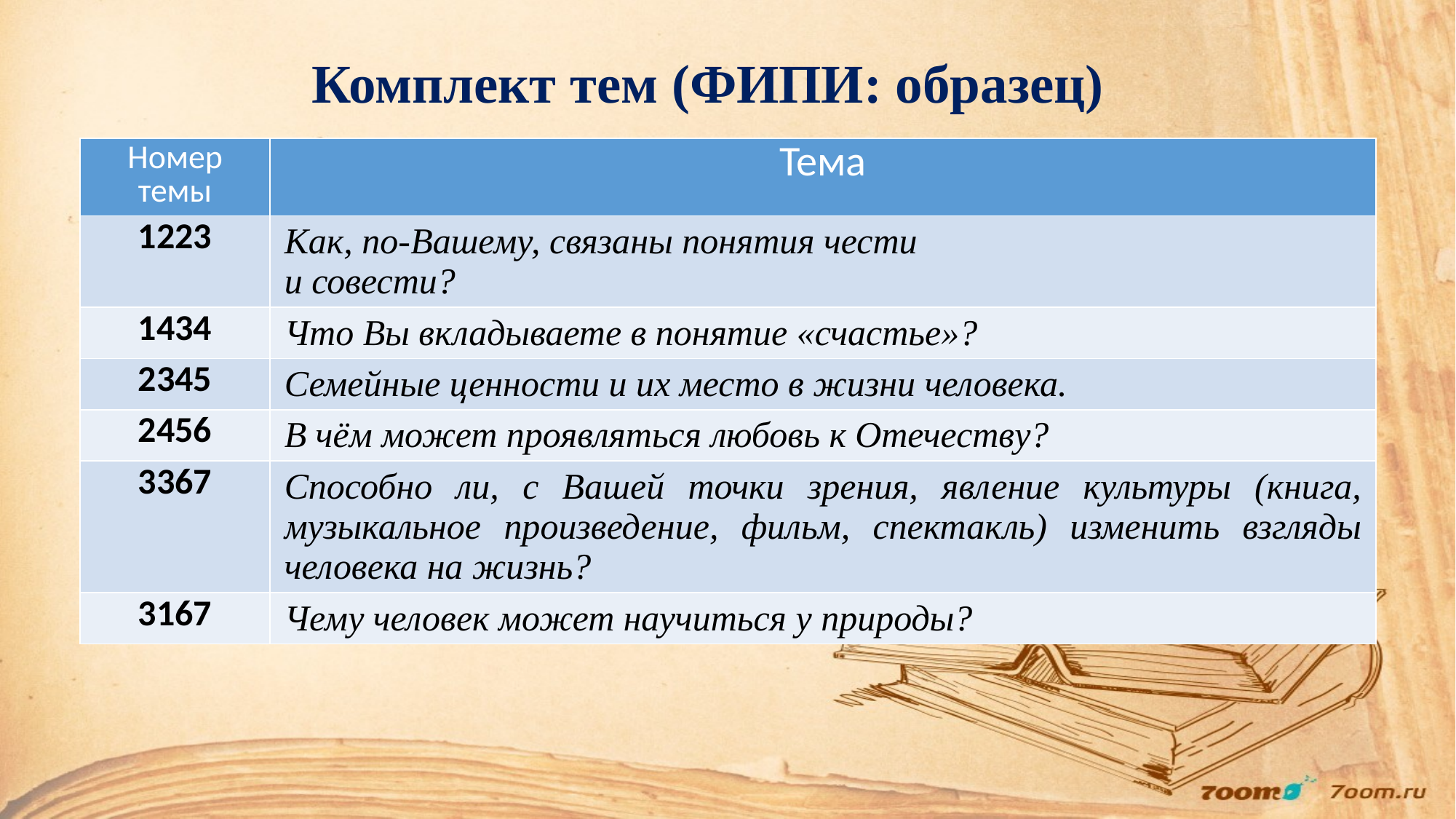

# Комплект тем (ФИПИ: образец)
| Номер темы | Тема |
| --- | --- |
| 1223 | Как, по-Вашему, связаны понятия чести и совести? |
| 1434 | Что Вы вкладываете в понятие «счастье»? |
| 2345 | Семейные ценности и их место в жизни человека. |
| 2456 | В чём может проявляться любовь к Отечеству? |
| 3367 | Способно ли, с Вашей точки зрения, явление культуры (книга, музыкальное произведение, фильм, спектакль) изменить взгляды человека на жизнь? |
| 3167 | Чему человек может научиться у природы? |